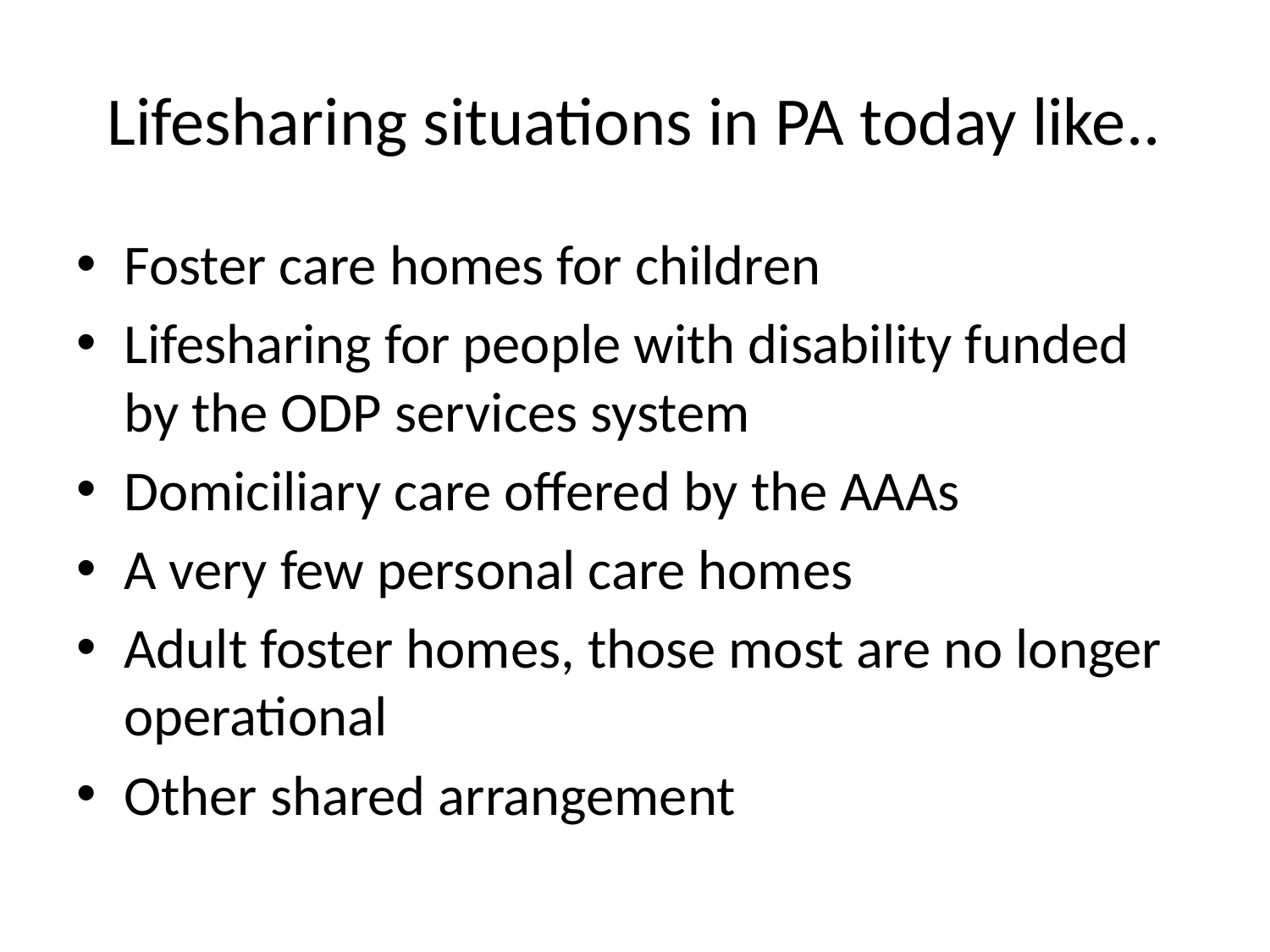

# Lifesharing situations in PA today like..
Foster care homes for children
Lifesharing for people with disability funded by the ODP services system
Domiciliary care offered by the AAAs
A very few personal care homes
Adult foster homes, those most are no longer operational
Other shared arrangement